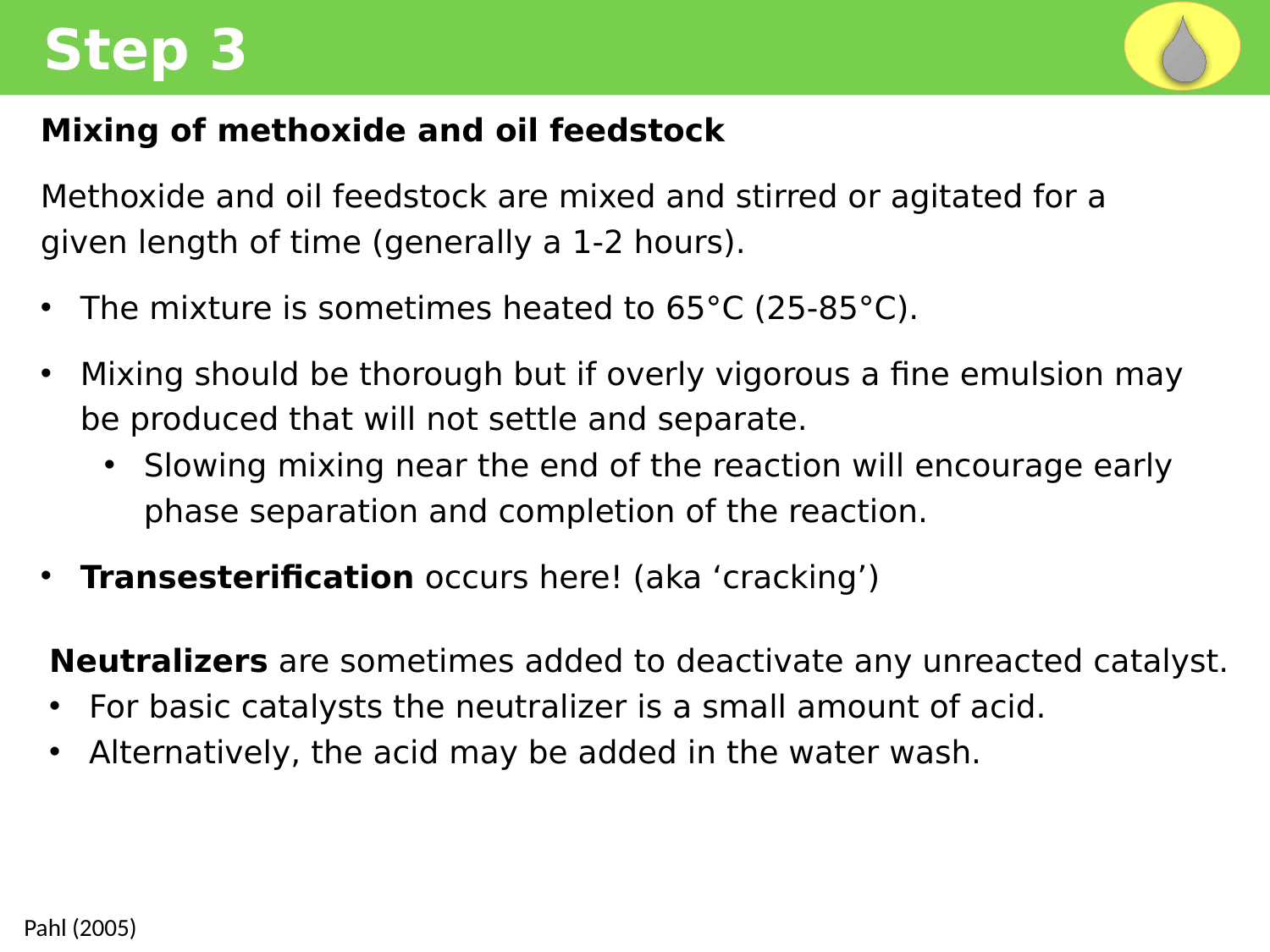

Step 3
Mixing of methoxide and oil feedstock

Methoxide and oil feedstock are mixed and stirred or agitated for a given length of time (generally a 1-2 hours).

The mixture is sometimes heated to 65°C (25-85°C).

Mixing should be thorough but if overly vigorous a fine emulsion may be produced that will not settle and separate.
Slowing mixing near the end of the reaction will encourage early phase separation and completion of the reaction.

Transesterification occurs here! (aka ‘cracking’)
Neutralizers are sometimes added to deactivate any unreacted catalyst.
For basic catalysts the neutralizer is a small amount of acid.
Alternatively, the acid may be added in the water wash.
Pahl (2005)